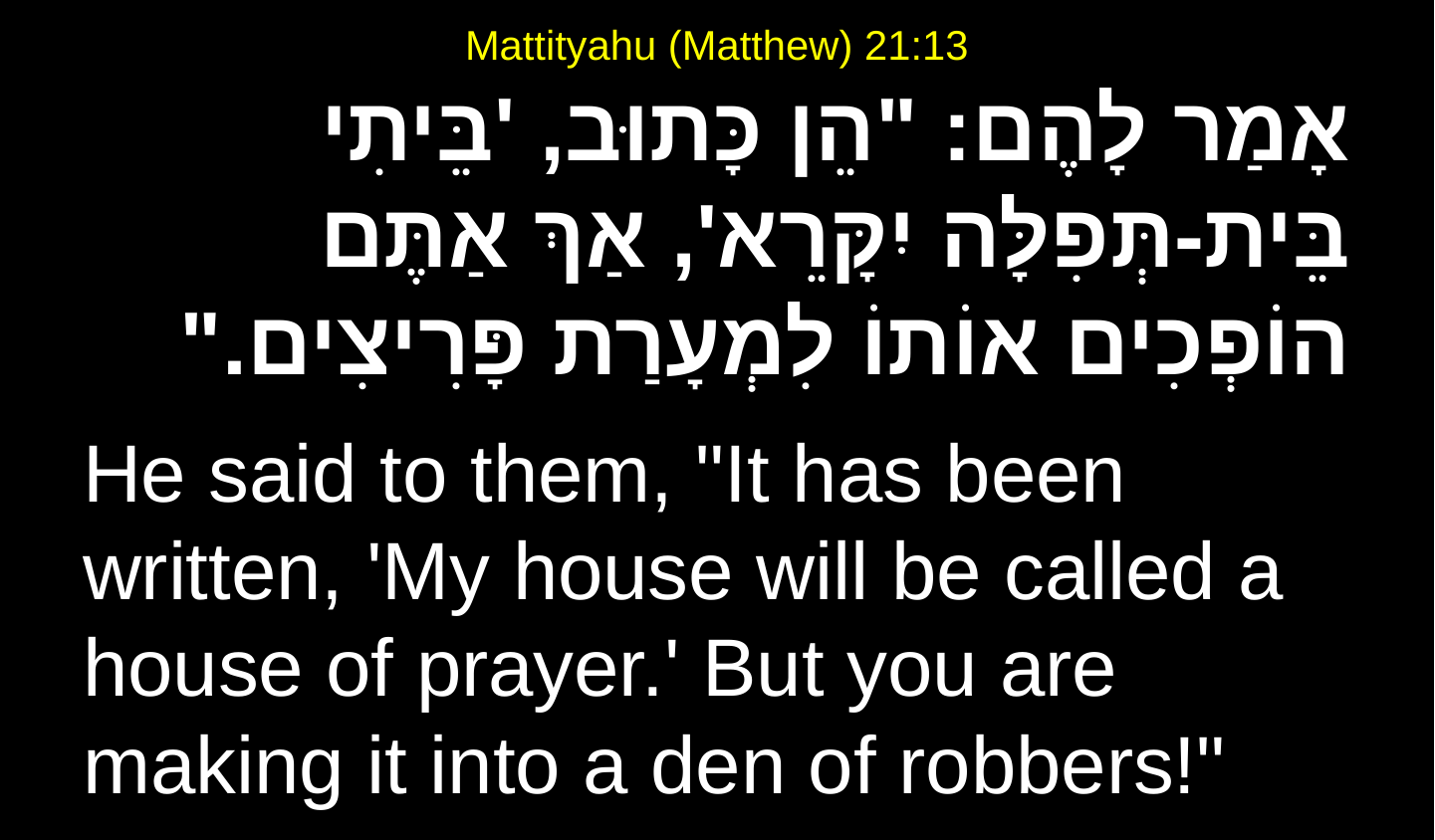

# Mattityahu (Matthew) 21:13
אָמַר לָהֶם: "הֵן כָּתוּב, 'בֵּיתִי בֵּית-תְּפִלָּה יִקָּרֵא', אַךְ אַתֶּם הוֹפְכִים אוֹתוֹ לִמְעָרַת פָּרִיצִים."
He said to them, "It has been written, 'My house will be called a house of prayer.' But you are making it into a den of robbers!"